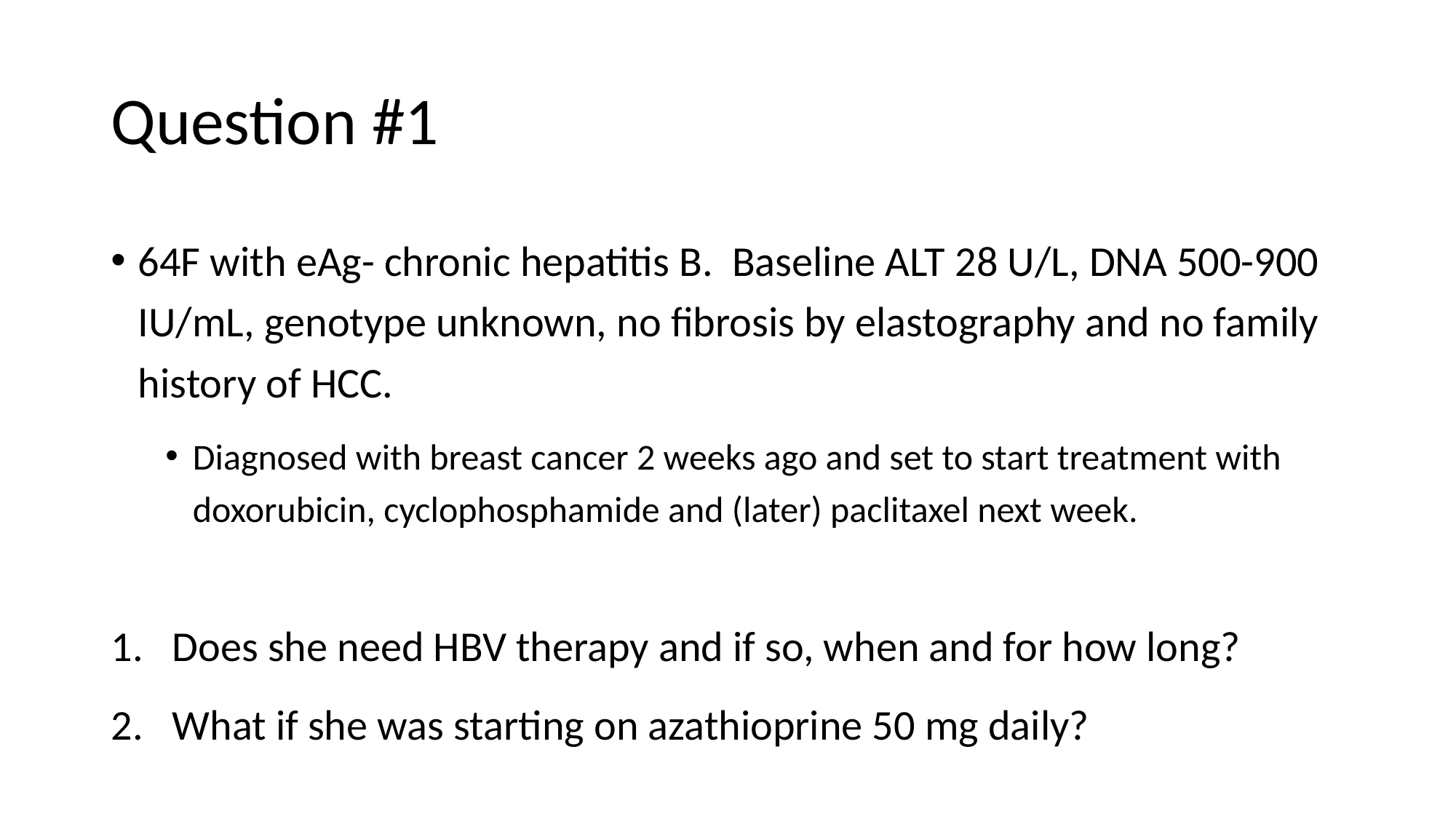

# Question #1
64F with eAg- chronic hepatitis B.  Baseline ALT 28 U/L, DNA 500-900 IU/mL, genotype unknown, no fibrosis by elastography and no family history of HCC.
Diagnosed with breast cancer 2 weeks ago and set to start treatment with doxorubicin, cyclophosphamide and (later) paclitaxel next week.

Does she need HBV therapy and if so, when and for how long?
What if she was starting on azathioprine 50 mg daily?